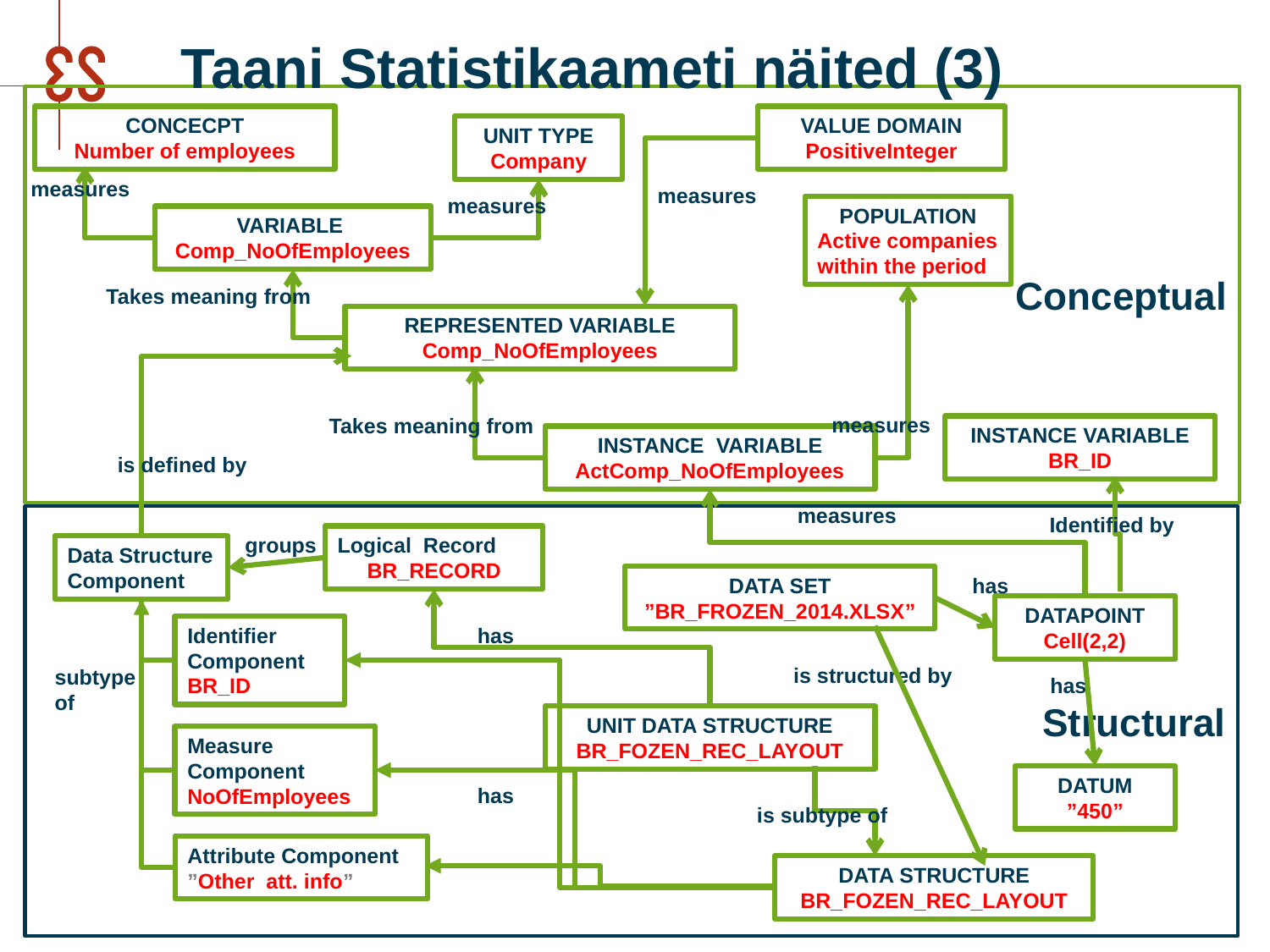

Taani Statistikaameti näited (3)
Conceptual
CONCECPT
Number of employees
VALUE DOMAIN
PositiveInteger
UNIT TYPE
Company
measures
measures
measures
POPULATION
Active companies within the period
VARIABLE
Comp_NoOfEmployees
Takes meaning from
REPRESENTED VARIABLE
Comp_NoOfEmployees
measures
Takes meaning from
INSTANCE VARIABLE
BR_ID
INSTANCE  VARIABLE
ActComp_NoOfEmployees
is defined by
measures
Identified by
Structural
groups
Logical  Record
BR_RECORD
Data Structure Component
DATA SET
”BR_FROZEN_2014.XLSX”
has
DATAPOINT
Cell(2,2)
Identifier Component
BR_ID
has
is structured by
subtype of
has
UNIT DATA STRUCTURE
BR_FOZEN_REC_LAYOUT
Measure Component
NoOfEmployees
DATUM
”450”
has
is subtype of
Attribute Component
”Other  att. info”
DATA STRUCTURE
BR_FOZEN_REC_LAYOUT